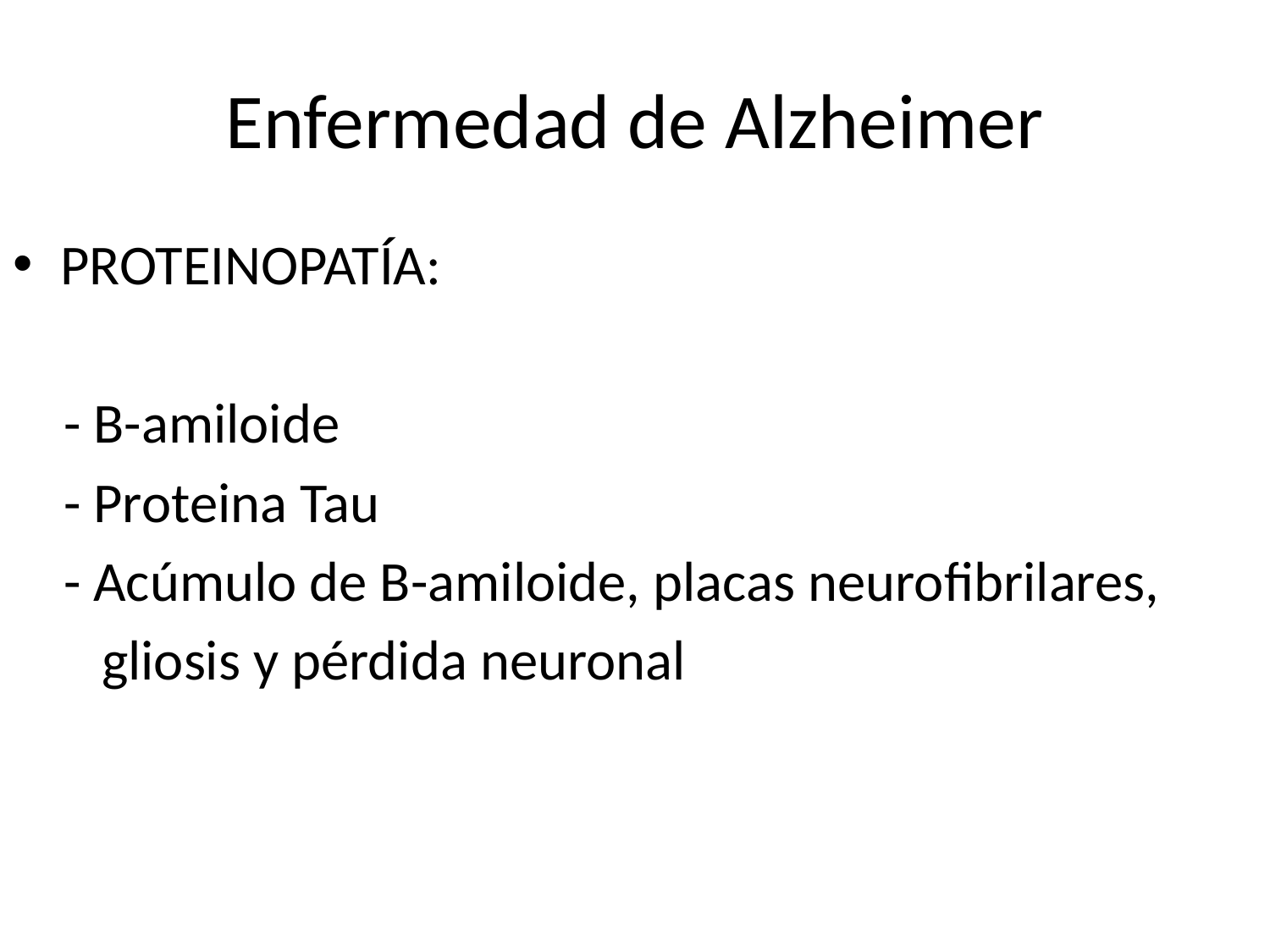

# Enfermedad de Alzheimer
PROTEINOPATÍA:

    - B-amiloide
    - Proteina Tau
    - Acúmulo de B-amiloide, placas neurofibrilares,
       gliosis y pérdida neuronal